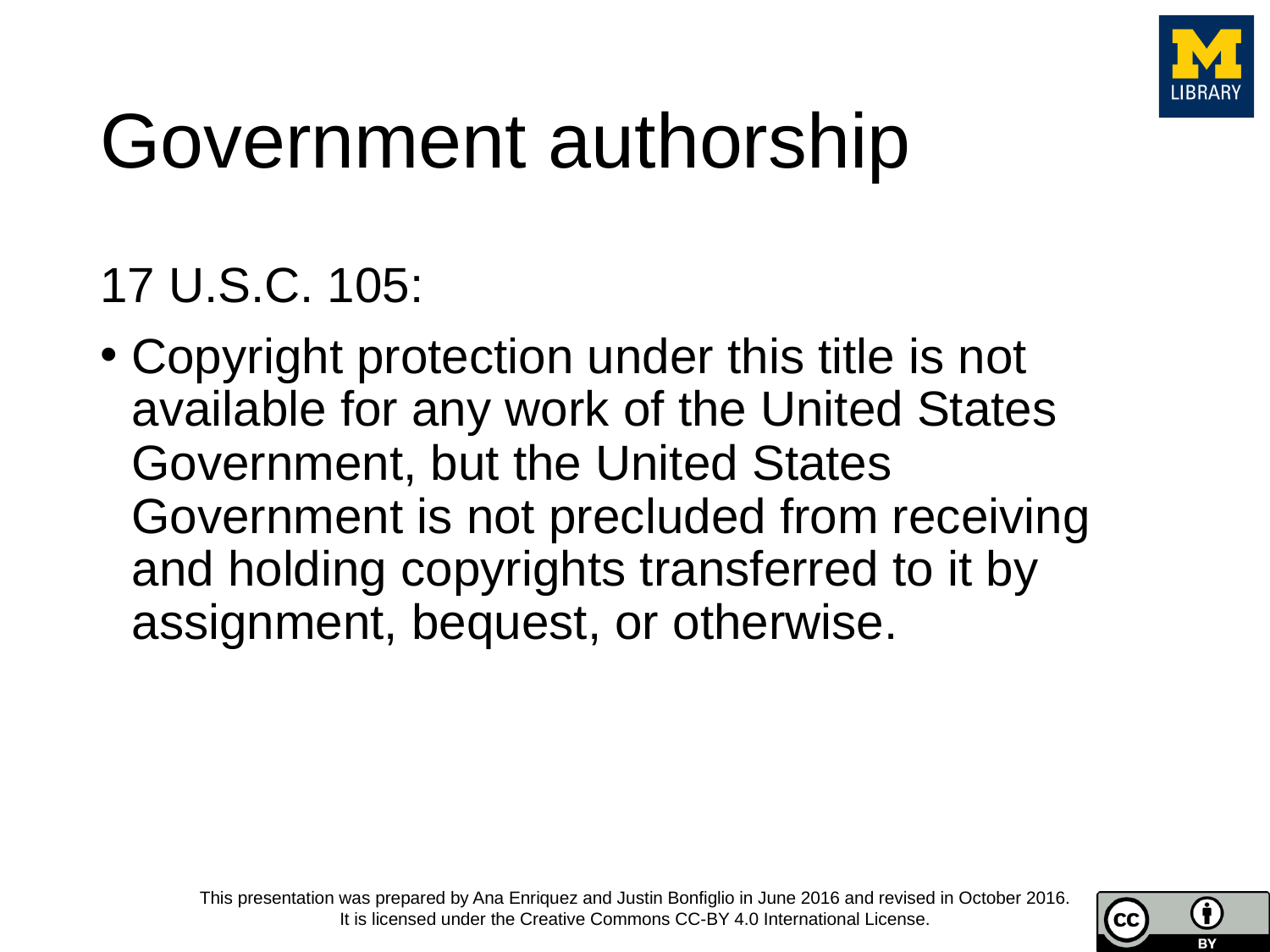

# Government authorship
17 U.S.C. 105:
Copyright protection under this title is not available for any work of the United States Government, but the United States Government is not precluded from receiving and holding copyrights transferred to it by assignment, bequest, or otherwise.